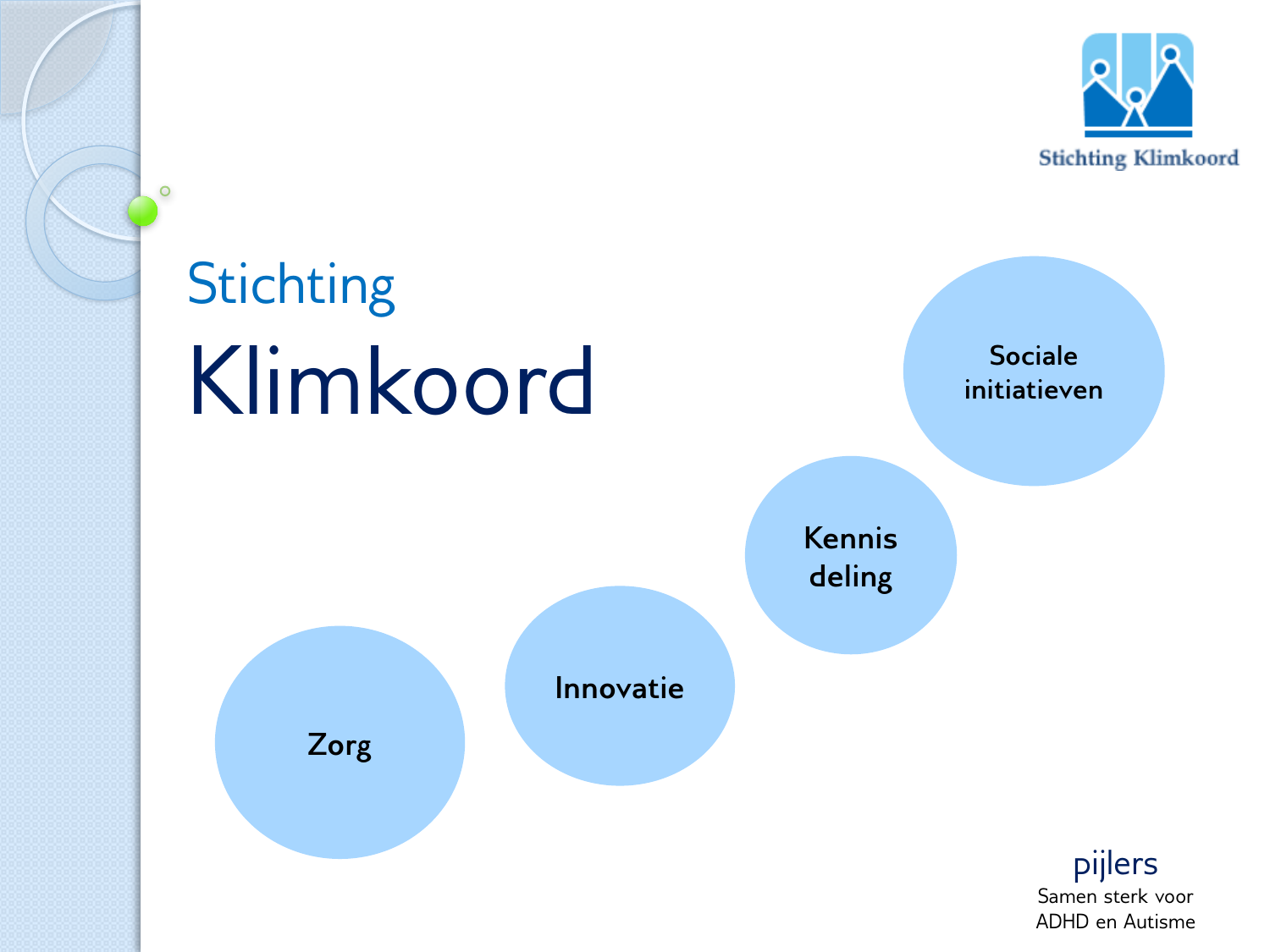

# Stichting Klimkoord
Sociale
initiatieven
Kennis
deling
Innovatie
Zorg
pijlers
Samen sterk voor
ADHD en Autisme